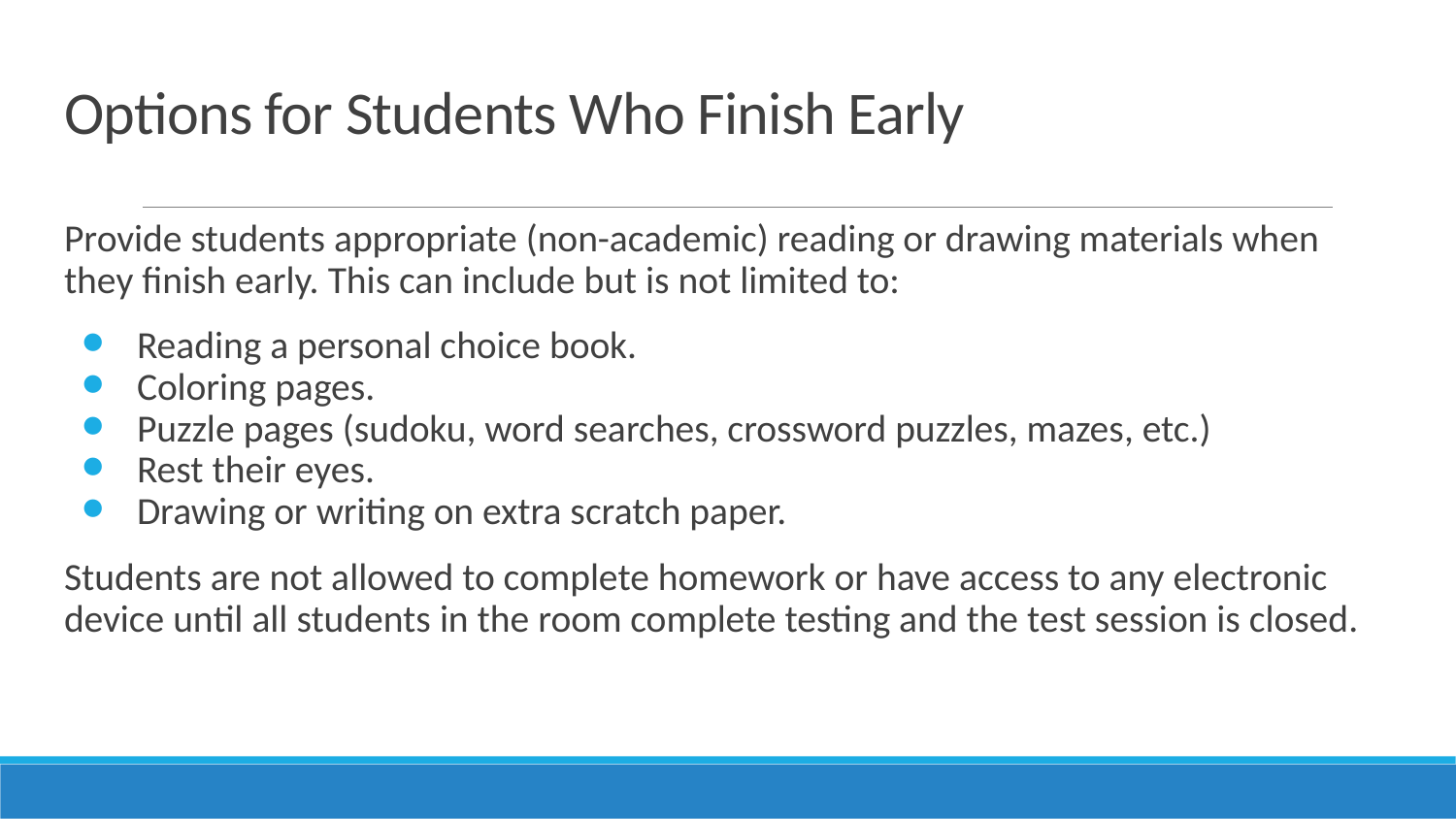

# Options for Students Who Finish Early
Provide students appropriate (non-academic) reading or drawing materials when they finish early. This can include but is not limited to:
Reading a personal choice book.
Coloring pages.
Puzzle pages (sudoku, word searches, crossword puzzles, mazes, etc.)
Rest their eyes.
Drawing or writing on extra scratch paper.
Students are not allowed to complete homework or have access to any electronic device until all students in the room complete testing and the test session is closed.